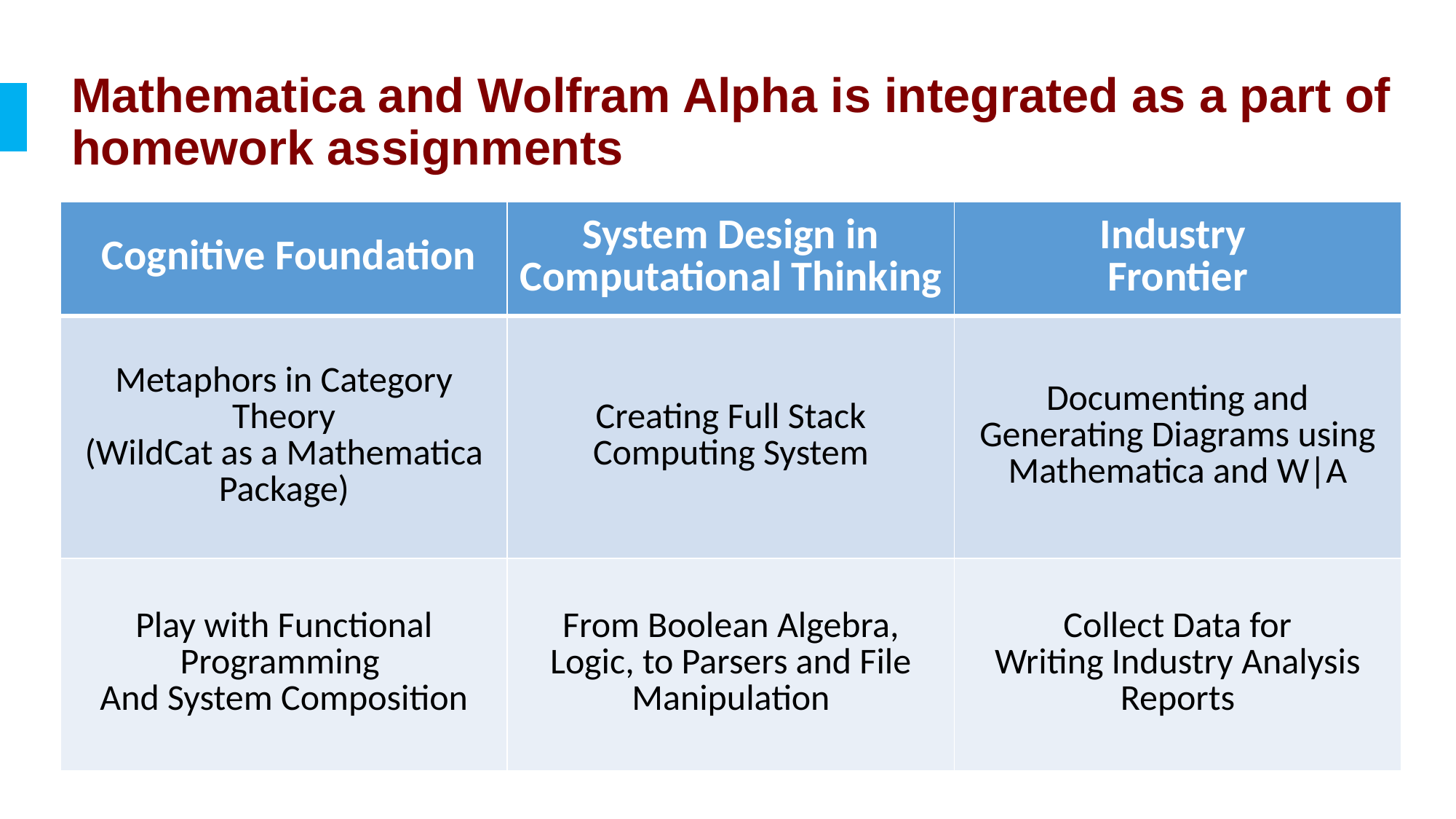

# Mathematica and Wolfram Alpha is integrated as a part of homework assignments
| Cognitive Foundation | System Design in Computational Thinking | Industry Frontier |
| --- | --- | --- |
| Metaphors in Category Theory (WildCat as a Mathematica Package) | Creating Full Stack Computing System | Documenting and Generating Diagrams using Mathematica and W|A |
| Play with Functional Programming And System Composition | From Boolean Algebra, Logic, to Parsers and File Manipulation | Collect Data for Writing Industry Analysis Reports |